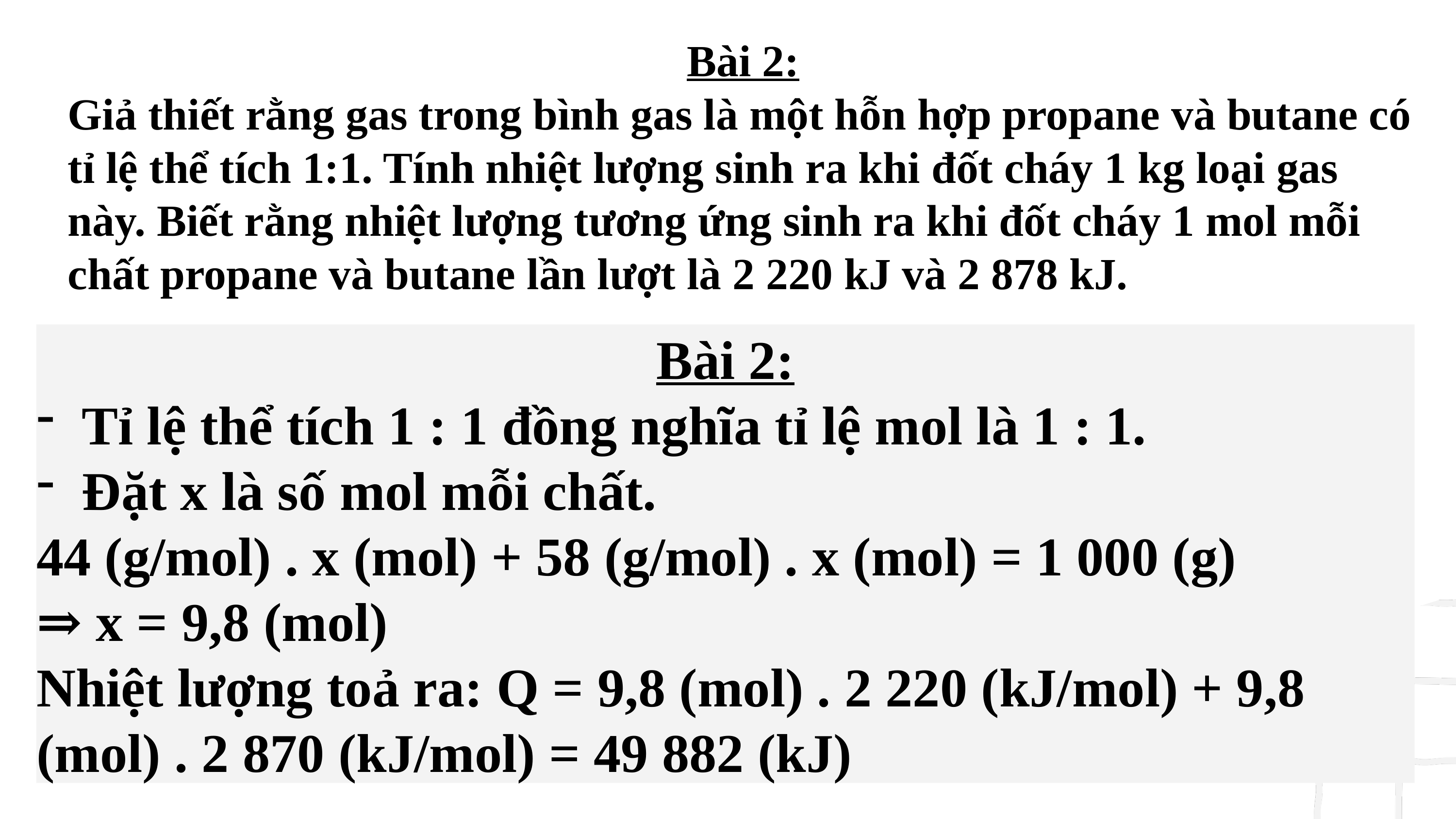

Bài 2:
Giả thiết rằng gas trong bình gas là một hỗn hợp propane và butane có tỉ lệ thể tích 1:1. Tính nhiệt lượng sinh ra khi đốt cháy 1 kg loại gas này. Biết rằng nhiệt lượng tương ứng sinh ra khi đốt cháy 1 mol mỗi chất propane và butane lần lượt là 2 220 kJ và 2 878 kJ.

Bài 2:
Tỉ lệ thể tích 1 : 1 đồng nghĩa tỉ lệ mol là 1 : 1.
Đặt x là số mol mỗi chất.
44 (g/mol) . x (mol) + 58 (g/mol) . x (mol) = 1 000 (g)
⇒ x = 9,8 (mol)
Nhiệt lượng toả ra: Q = 9,8 (mol) . 2 220 (kJ/mol) + 9,8 (mol) . 2 870 (kJ/mol) = 49 882 (kJ)